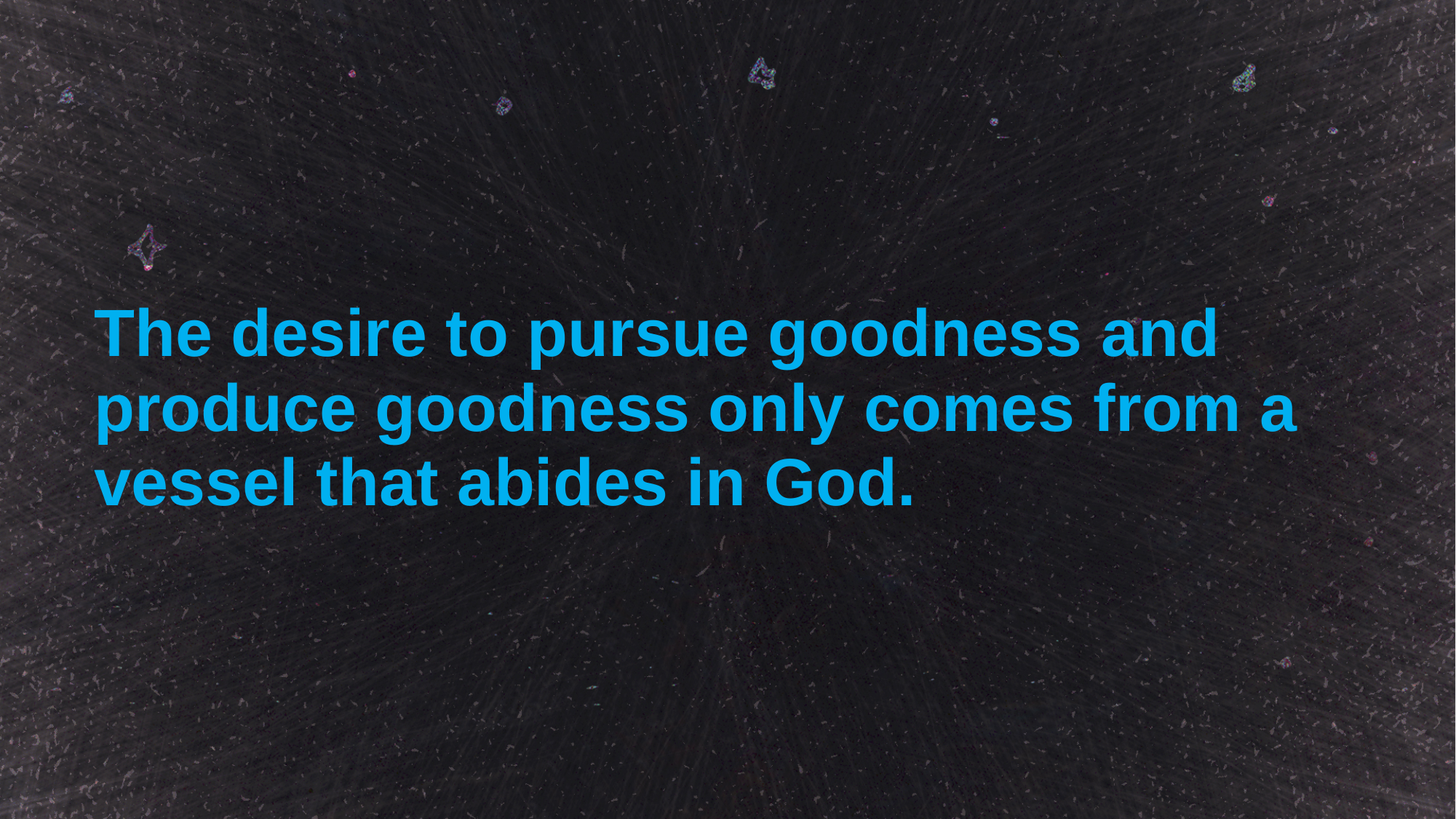

# The desire to pursue goodness and produce goodness only comes from a vessel that abides in God.